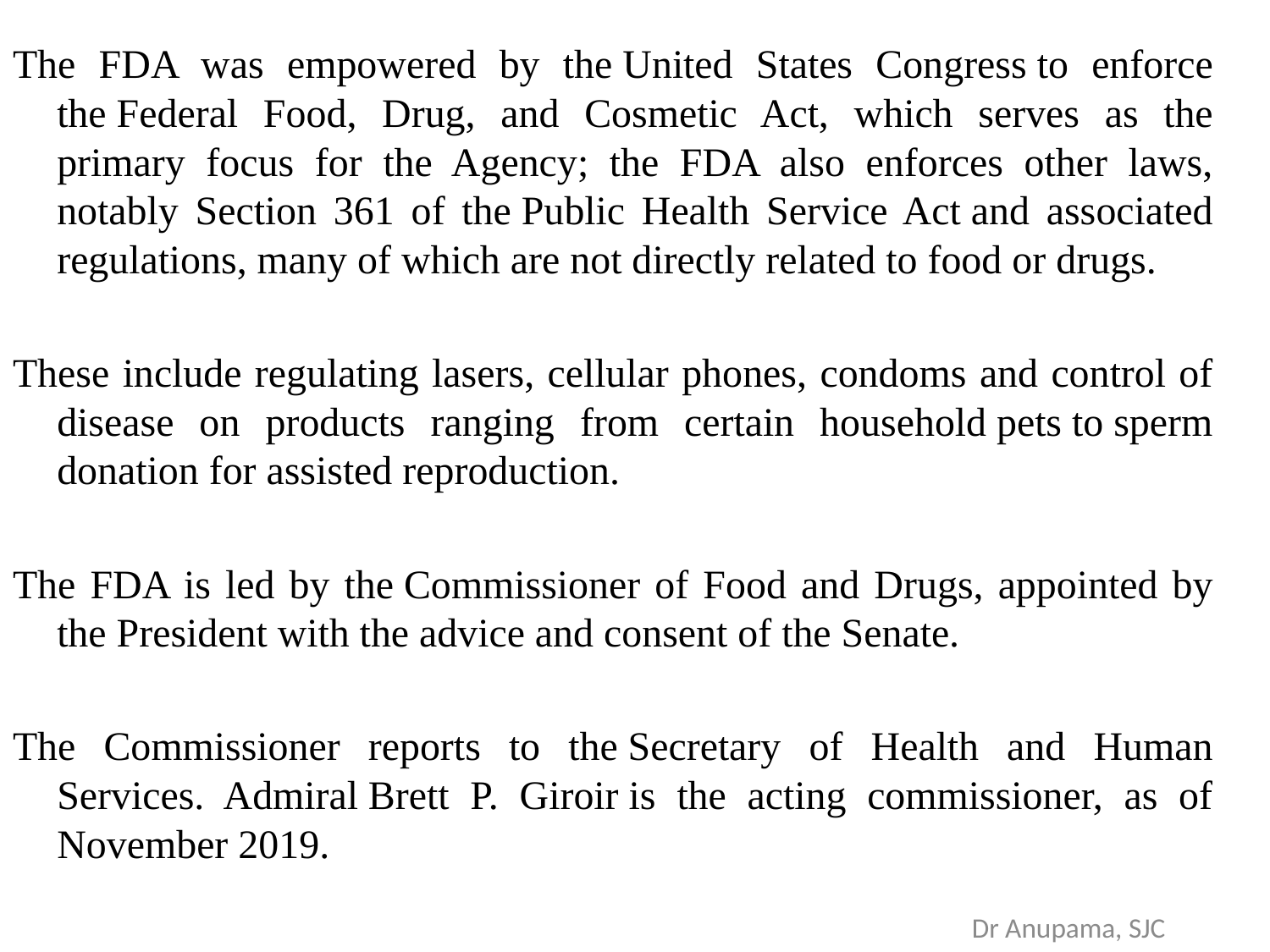

The FDA was empowered by the United States Congress to enforce the Federal Food, Drug, and Cosmetic Act, which serves as the primary focus for the Agency; the FDA also enforces other laws, notably Section 361 of the Public Health Service Act and associated regulations, many of which are not directly related to food or drugs.

These include regulating lasers, cellular phones, condoms and control of disease on products ranging from certain household pets to sperm donation for assisted reproduction.

The FDA is led by the Commissioner of Food and Drugs, appointed by the President with the advice and consent of the Senate.

The Commissioner reports to the Secretary of Health and Human Services. Admiral Brett P. Giroir is the acting commissioner, as of November 2019.

Dr Anupama, SJC